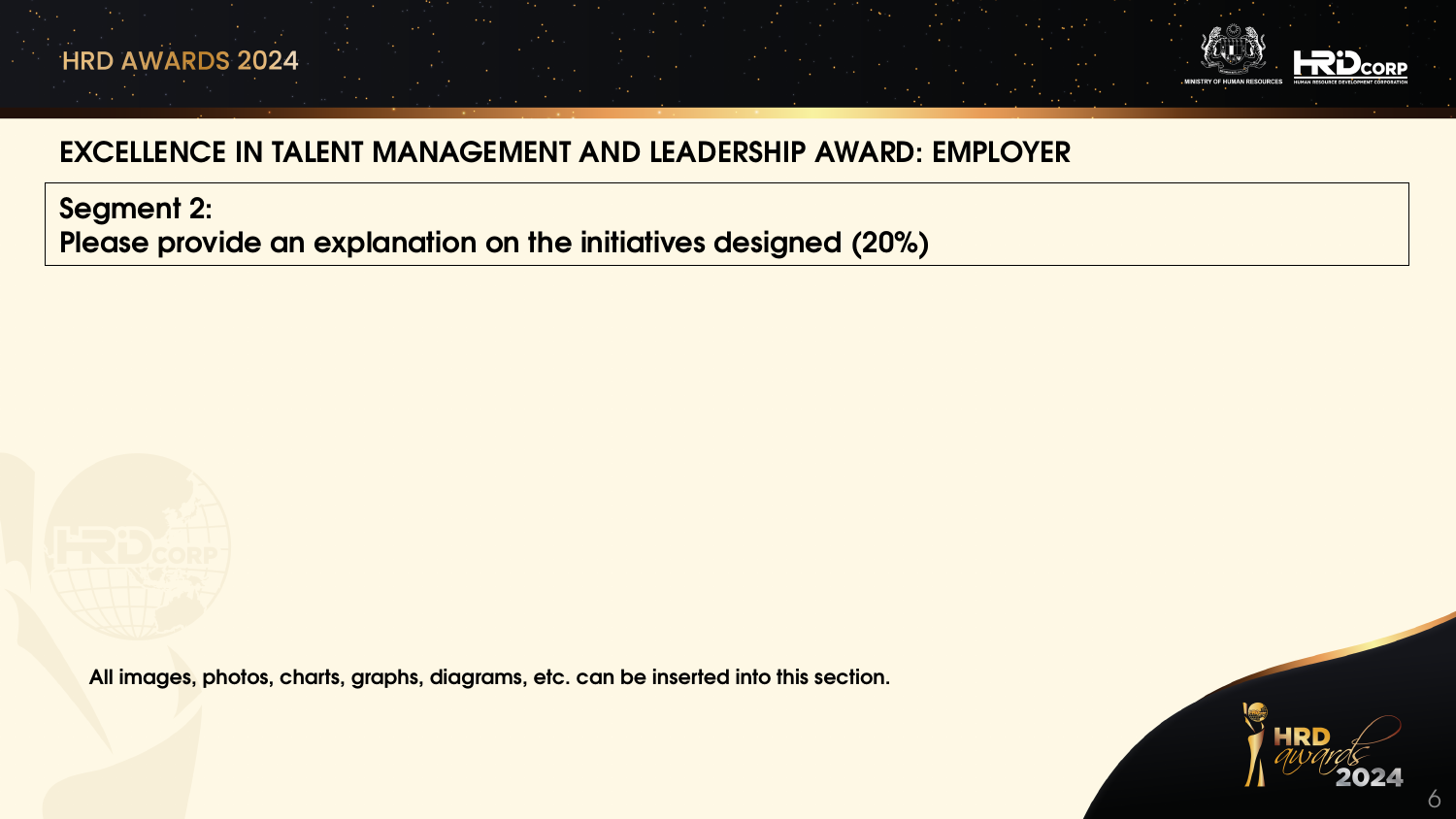

EXCELLENCE IN TALENT MANAGEMENT AND LEADERSHIP AWARD: EMPLOYER
Segment 2:
Please provide an explanation on the initiatives designed (20%)

All images, photos, charts, graphs, diagrams, etc. can be inserted into this section.
6